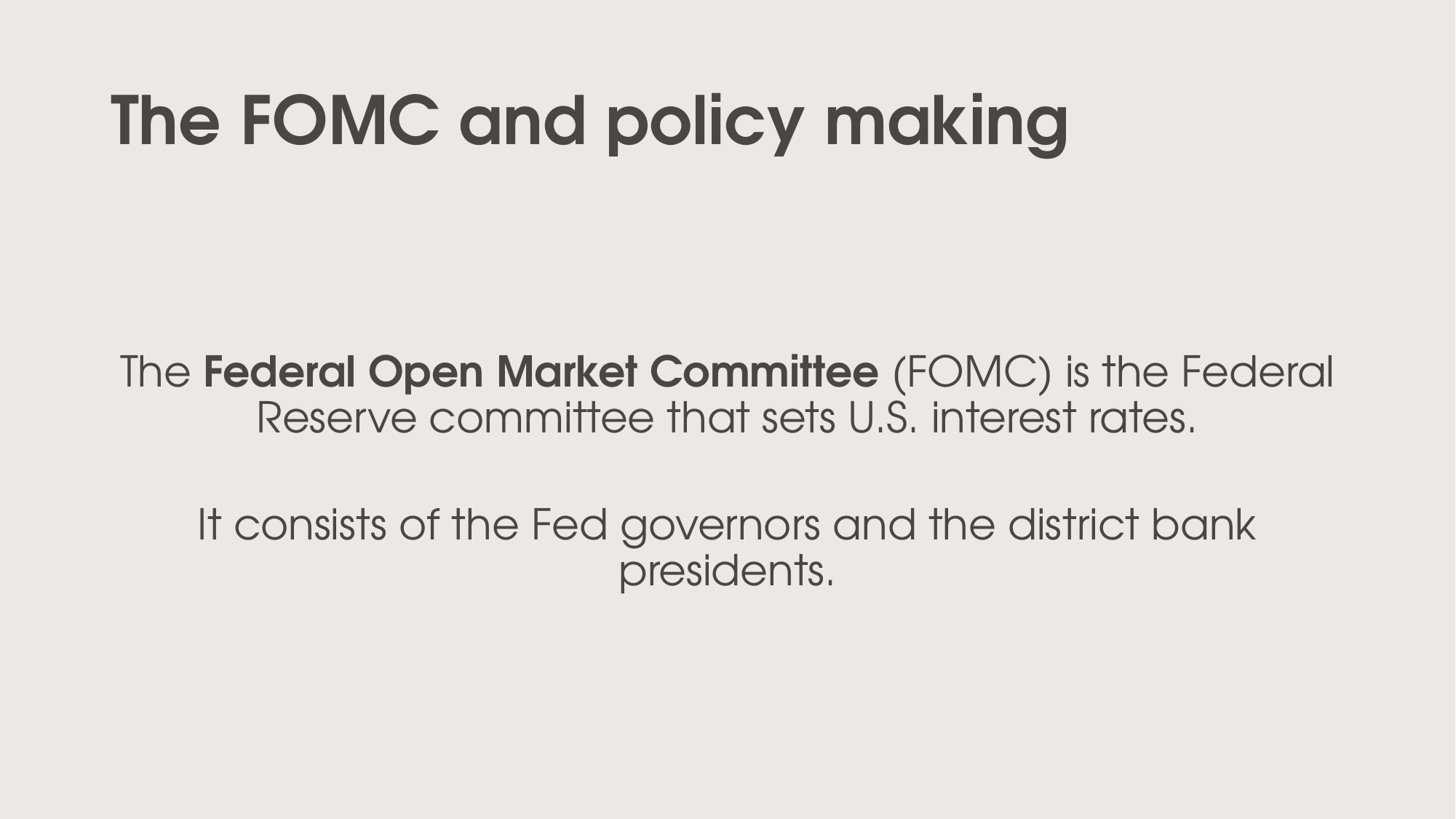

# The FOMC and policy making

The Federal Open Market Committee (FOMC) is the Federal Reserve committee that sets U.S. interest rates.
It consists of the Fed governors and the district bank presidents.